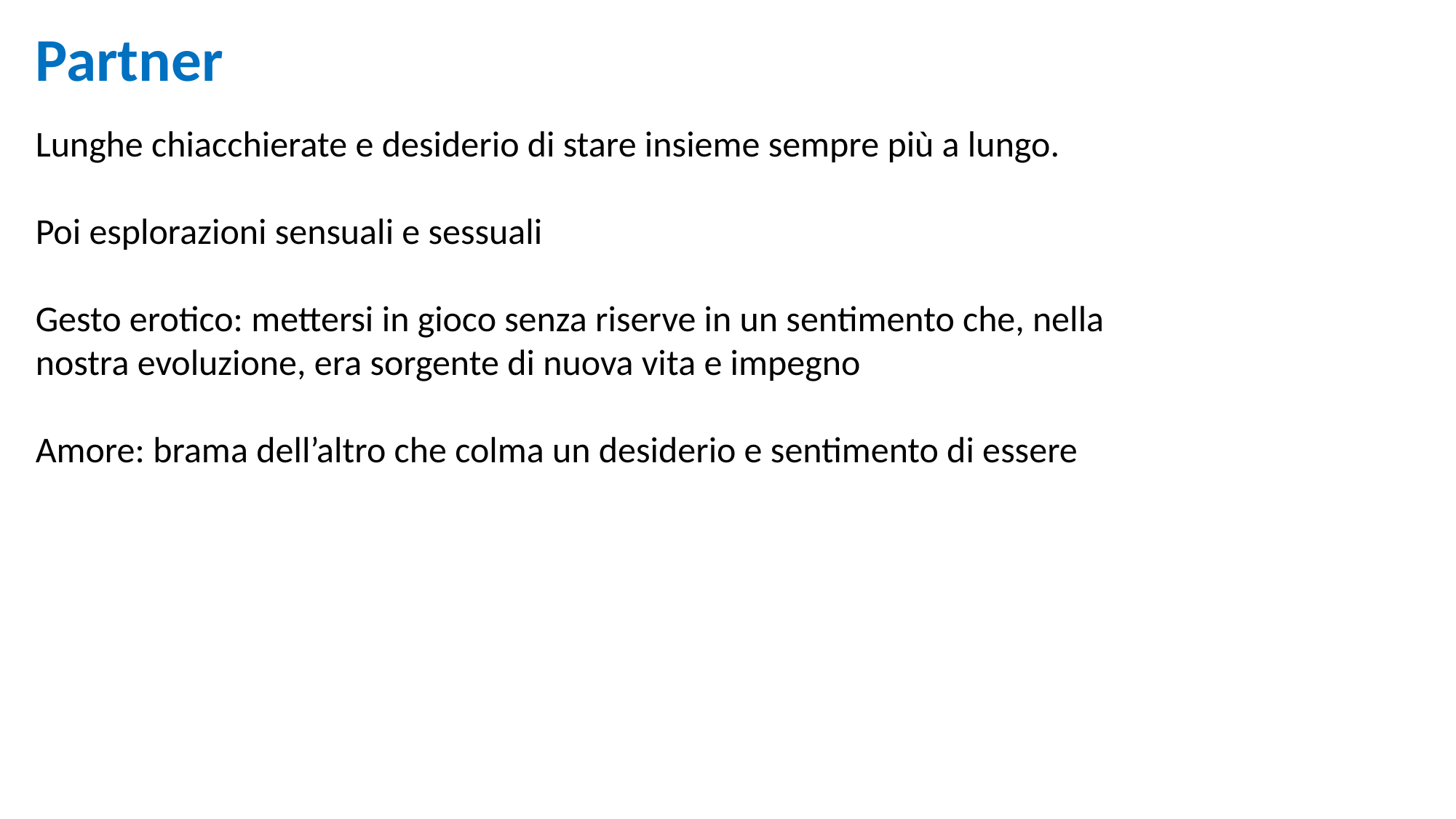

Partner
Lunghe chiacchierate e desiderio di stare insieme sempre più a lungo.

Poi esplorazioni sensuali e sessuali

Gesto erotico: mettersi in gioco senza riserve in un sentimento che, nella nostra evoluzione, era sorgente di nuova vita e impegno

Amore: brama dell’altro che colma un desiderio e sentimento di essere